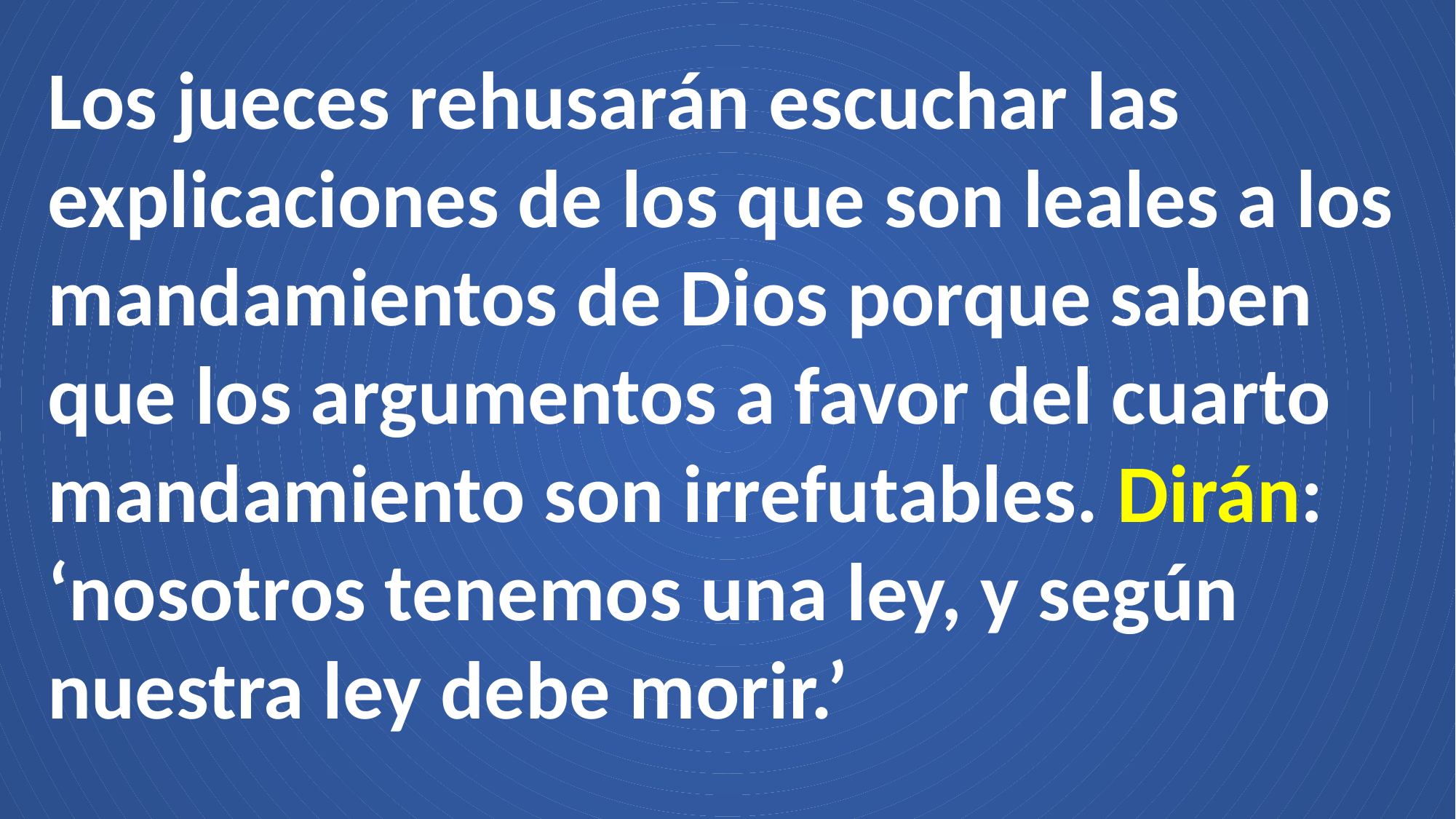

Los jueces rehusarán escuchar las explicaciones de los que son leales a los mandamientos de Dios porque saben que los argumentos a favor del cuarto mandamiento son irrefutables. Dirán: ‘nosotros tenemos una ley, y según nuestra ley debe morir.’